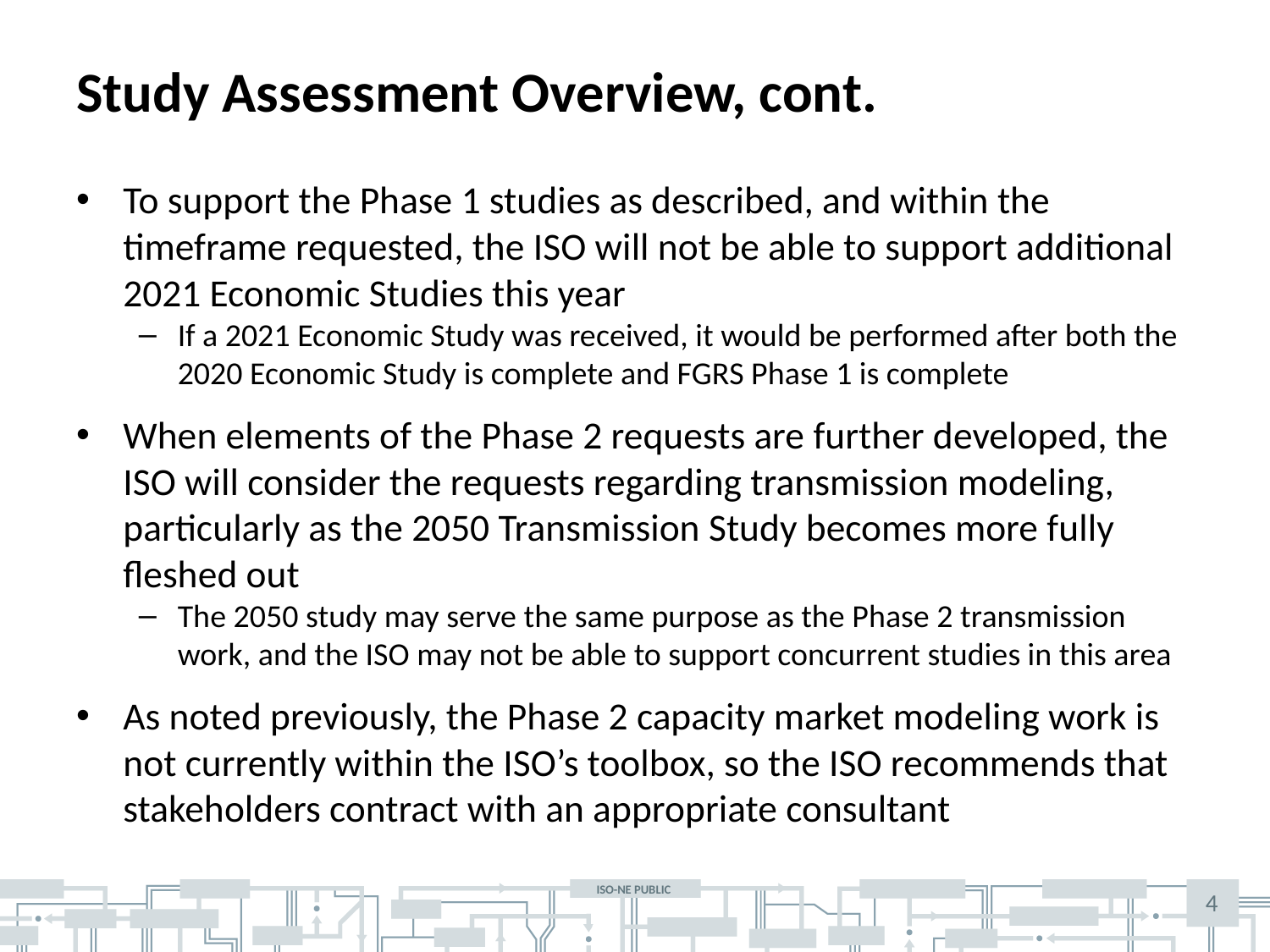

# Study Assessment Overview, cont.
To support the Phase 1 studies as described, and within the timeframe requested, the ISO will not be able to support additional 2021 Economic Studies this year
If a 2021 Economic Study was received, it would be performed after both the 2020 Economic Study is complete and FGRS Phase 1 is complete
When elements of the Phase 2 requests are further developed, the ISO will consider the requests regarding transmission modeling, particularly as the 2050 Transmission Study becomes more fully fleshed out
The 2050 study may serve the same purpose as the Phase 2 transmission work, and the ISO may not be able to support concurrent studies in this area
As noted previously, the Phase 2 capacity market modeling work is not currently within the ISO’s toolbox, so the ISO recommends that stakeholders contract with an appropriate consultant

4